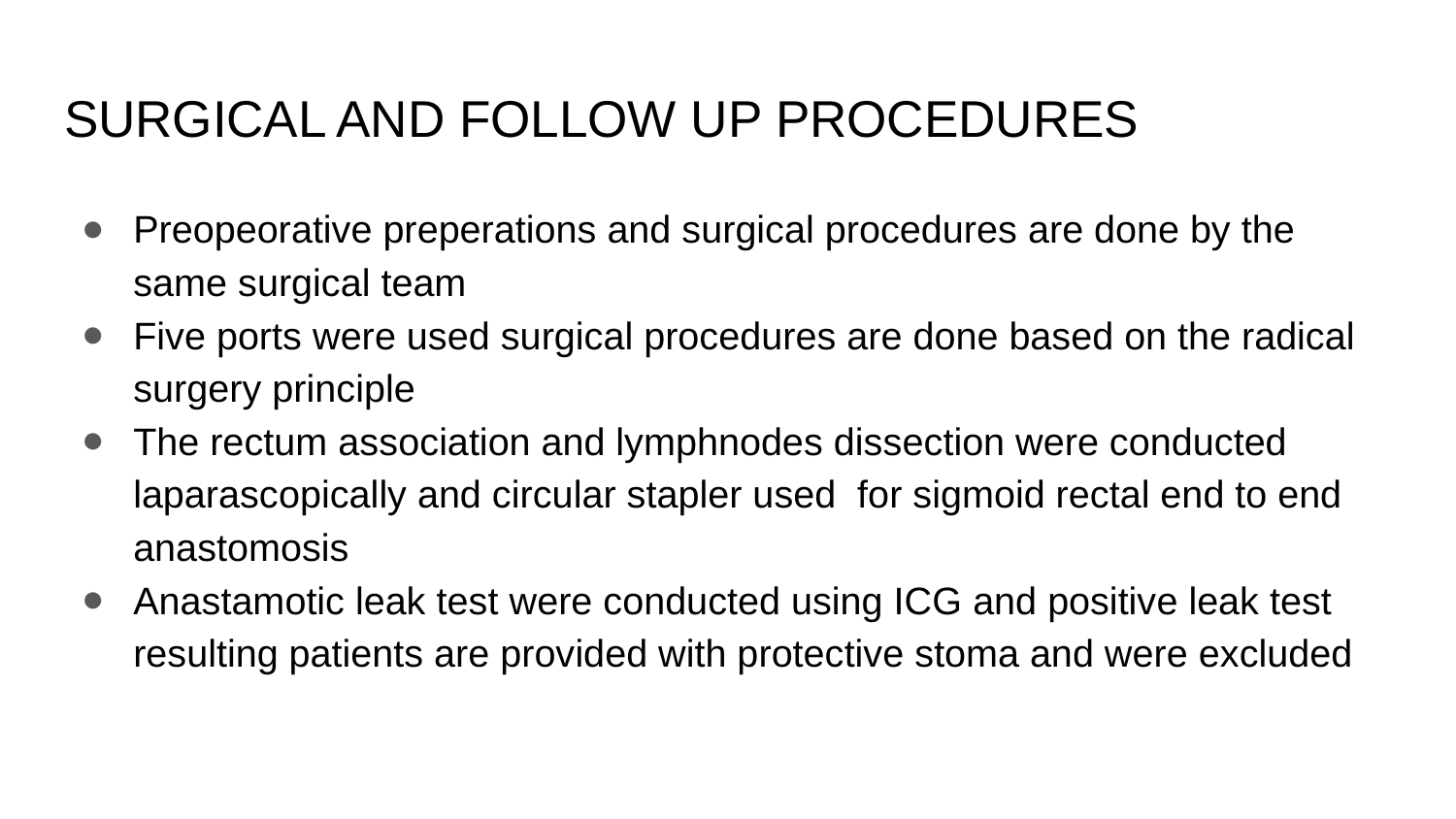

# SURGICAL AND FOLLOW UP PROCEDURES
Preopeorative preperations and surgical procedures are done by the same surgical team
Five ports were used surgical procedures are done based on the radical surgery principle
The rectum association and lymphnodes dissection were conducted laparascopically and circular stapler used  for sigmoid rectal end to end anastomosis
Anastamotic leak test were conducted using ICG and positive leak test resulting patients are provided with protective stoma and were excluded